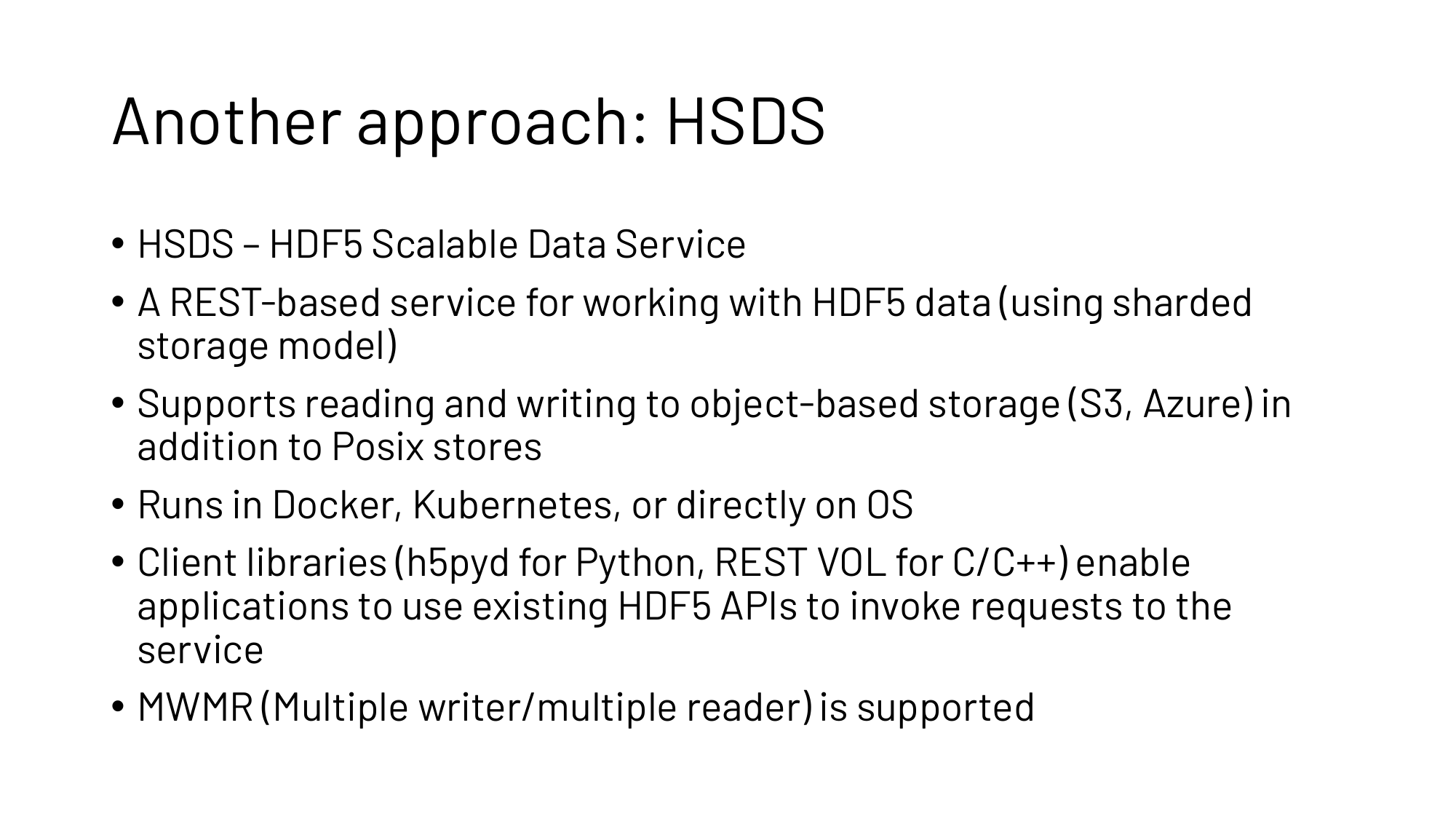

# Another approach: HSDS
HSDS – HDF5 Scalable Data Service
A REST-based service for working with HDF5 data (using sharded storage model)
Supports reading and writing to object-based storage (S3, Azure) in addition to Posix stores
Runs in Docker, Kubernetes, or directly on OS
Client libraries (h5pyd for Python, REST VOL for C/C++) enable applications to use existing HDF5 APIs to invoke requests to the service
MWMR (Multiple writer/multiple reader) is supported